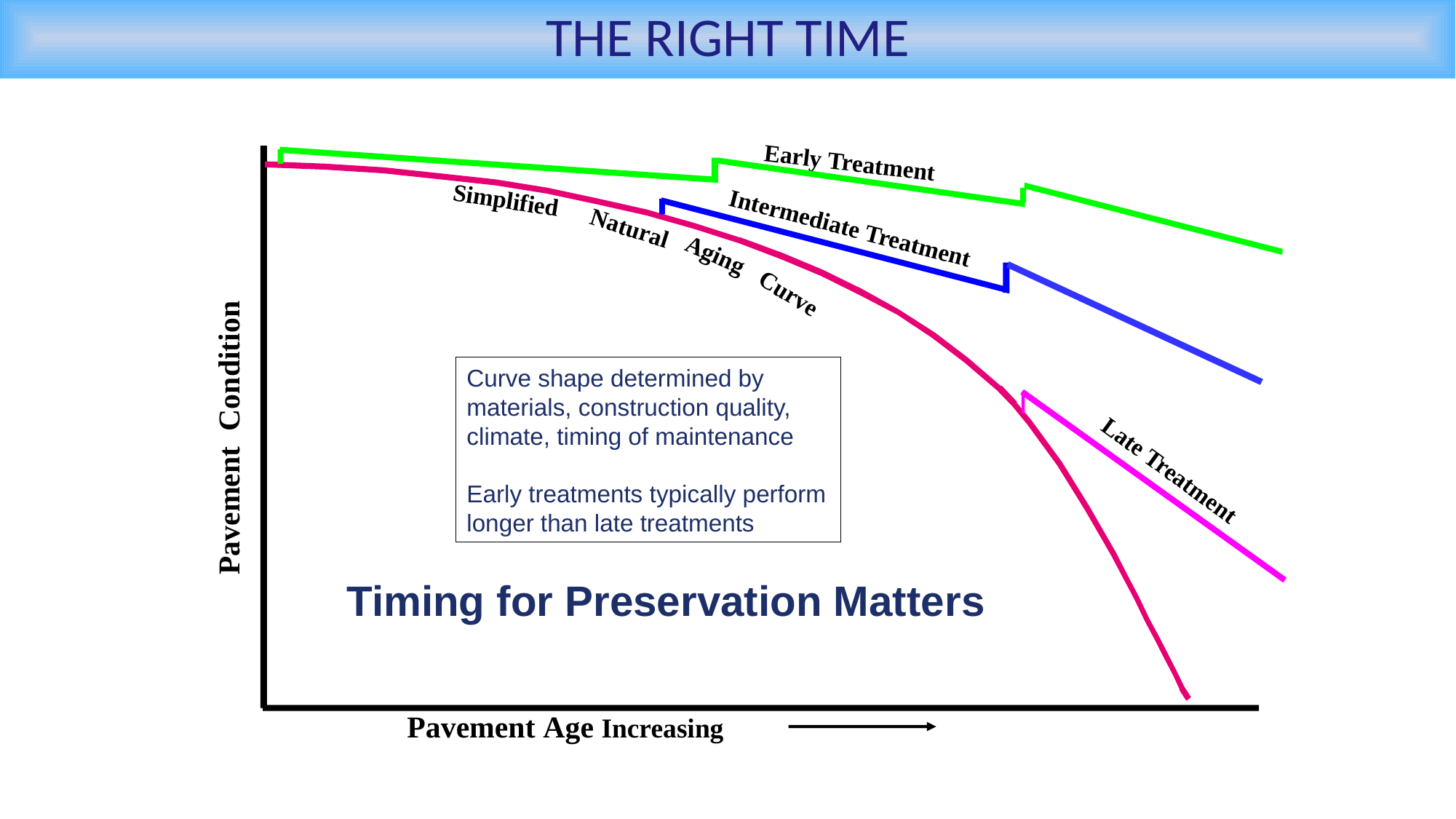

THE RIGHT TIME

Early Treatment

Simplified

Natural
Intermediate Treatment
Aging

Curve

Pavement  Condition
Late Treatment

Pavement Age Increasing

Curve shape determined by materials, construction quality, climate, timing of maintenance
Early treatments typically perform longer than late treatments
Timing for Preservation Matters